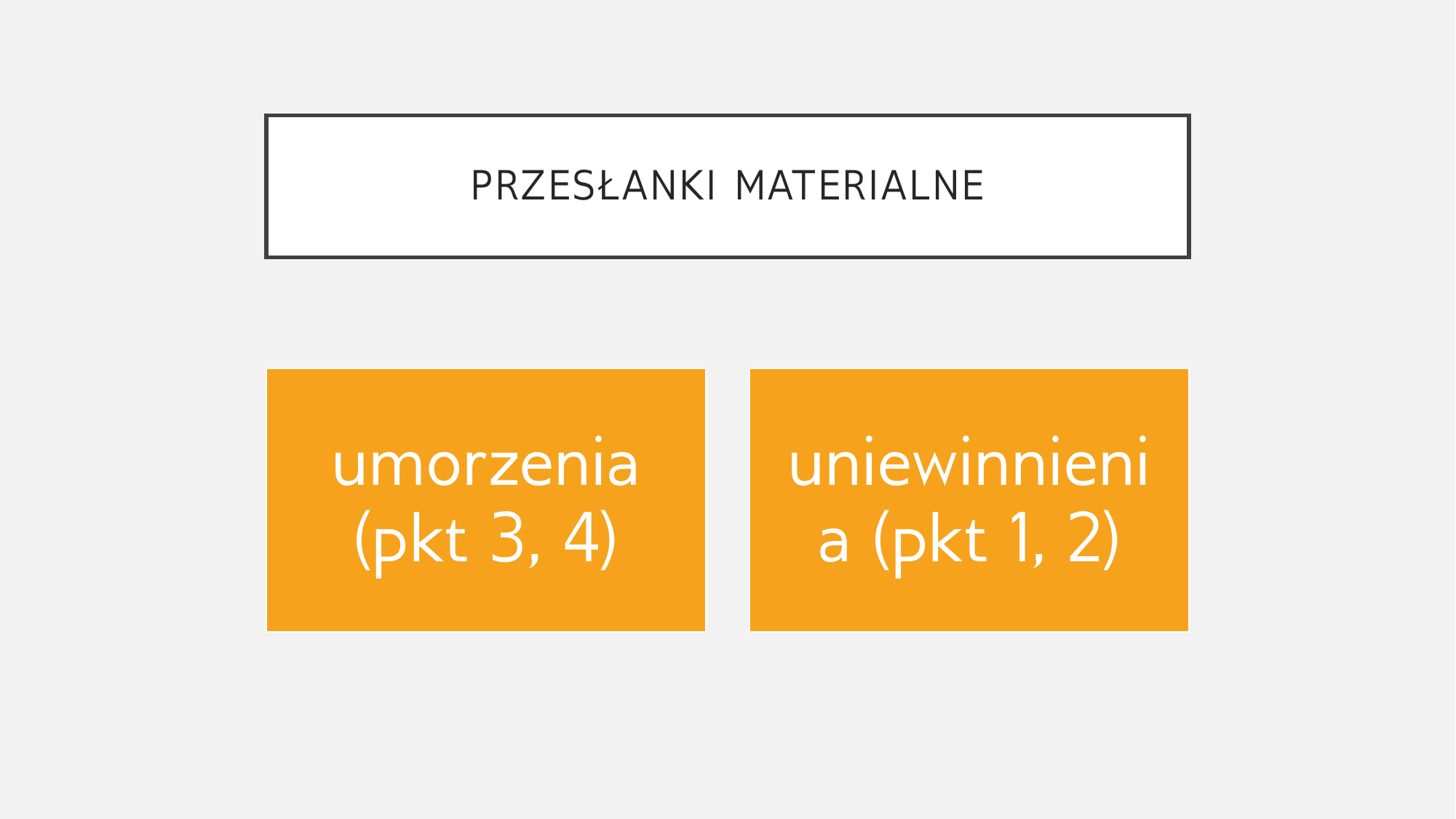

# Przesłanki materialne
umorzenia (pkt 3, 4)
uniewinnienia (pkt 1, 2)